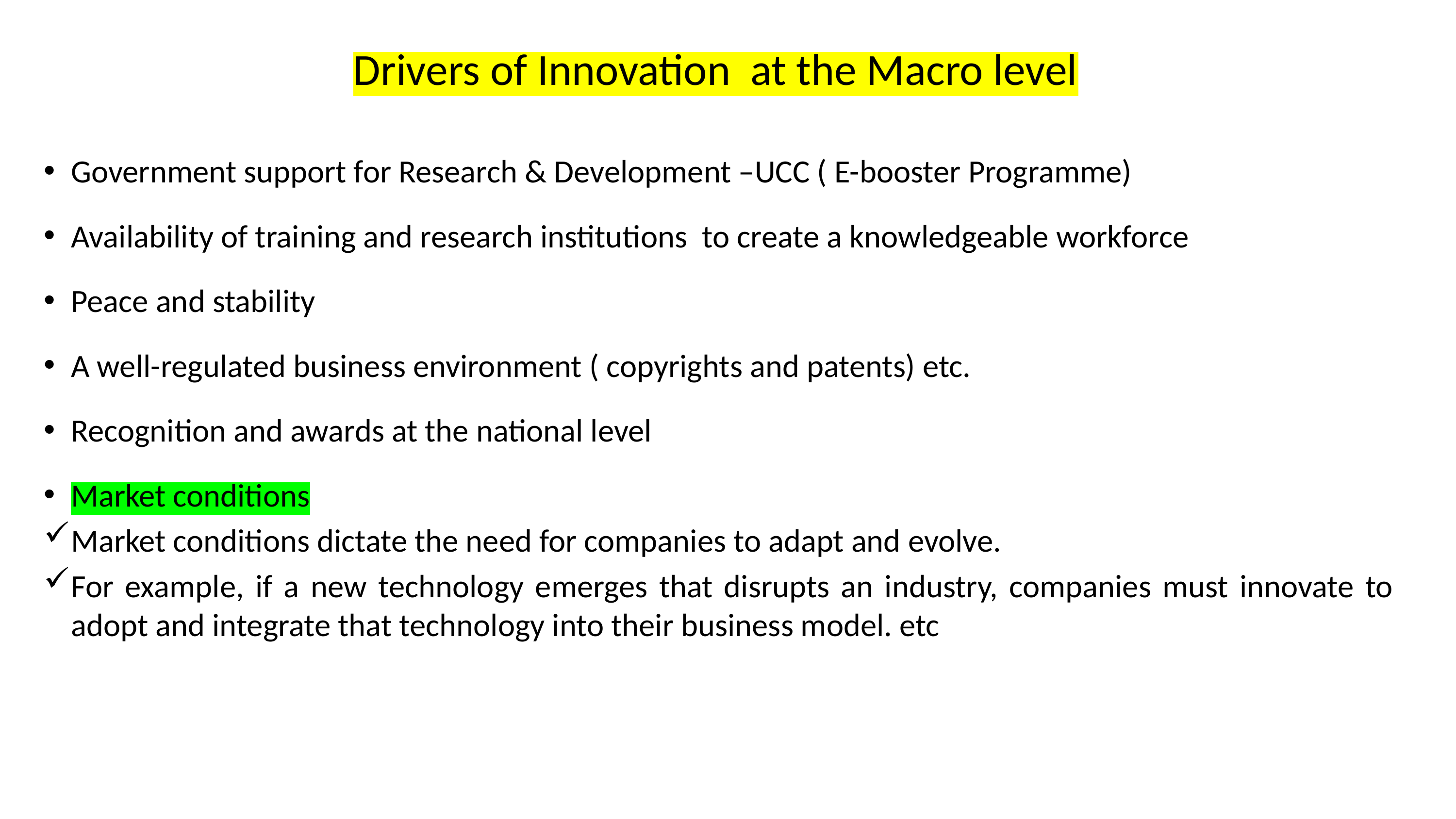

# Drivers of Innovation  at the Macro level
Government support for Research & Development –UCC ( E-booster Programme)
Availability of training and research institutions  to create a knowledgeable workforce
Peace and stability
A well-regulated business environment ( copyrights and patents) etc.
Recognition and awards at the national level
Market conditions
Market conditions dictate the need for companies to adapt and evolve.
For example, if a new technology emerges that disrupts an industry, companies must innovate to adopt and integrate that technology into their business model. etc